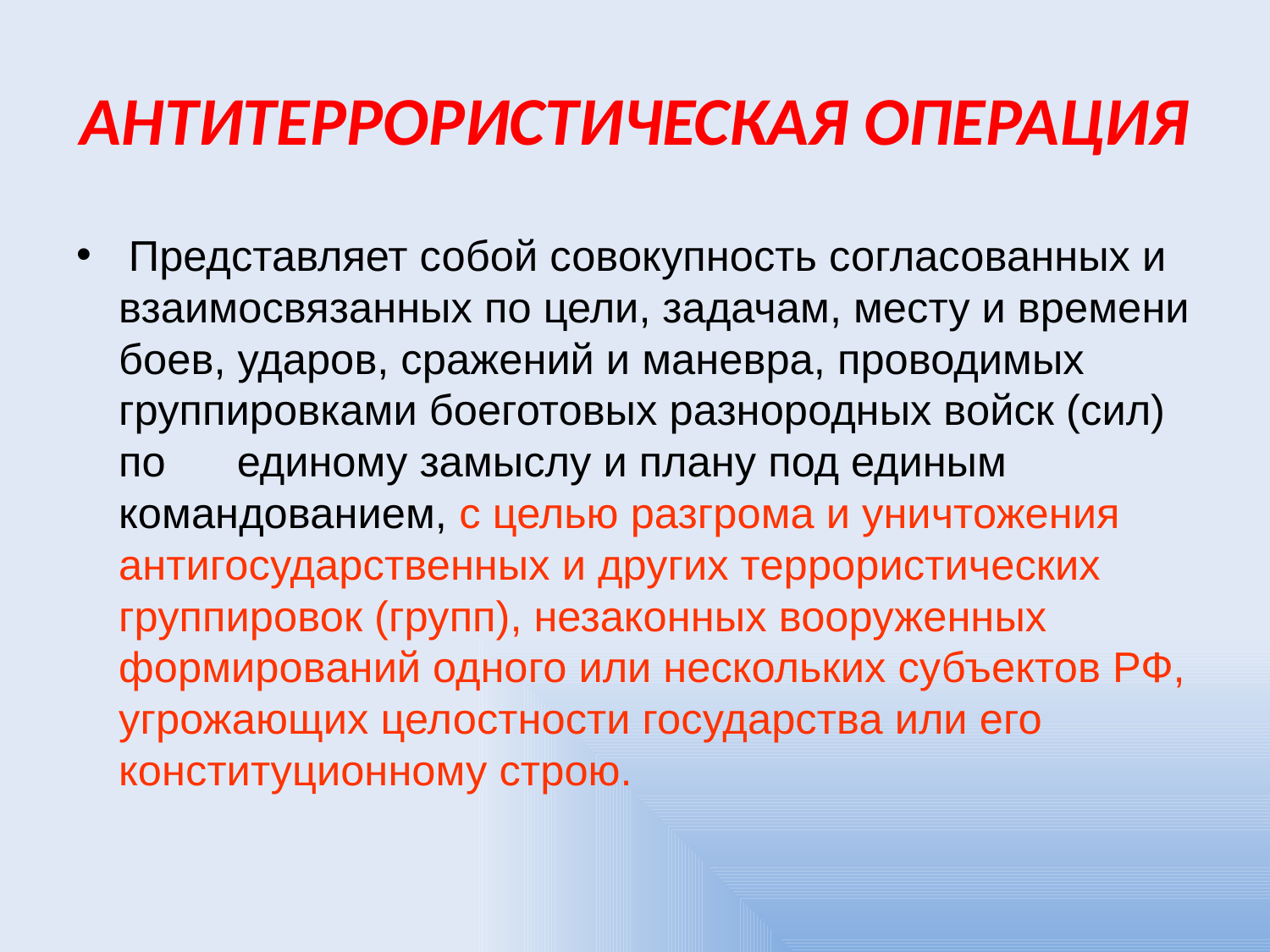

# АНТИТЕРРОРИСТИЧЕСКАЯ ОПЕРАЦИЯ
 Представляет собой совокупность согласованных и взаимосвязанных по цели, задачам, месту и времени боев, ударов, сражений и маневра, проводимых группировками боеготовых разнородных войск (сил) по      единому замыслу и плану под единым командованием, с целью разгрома и уничтожения антигосударственных и других террористических группировок (групп), незаконных вооруженных формирований одного или нескольких субъектов РФ, угрожающих целостности государства или его конституционному строю.